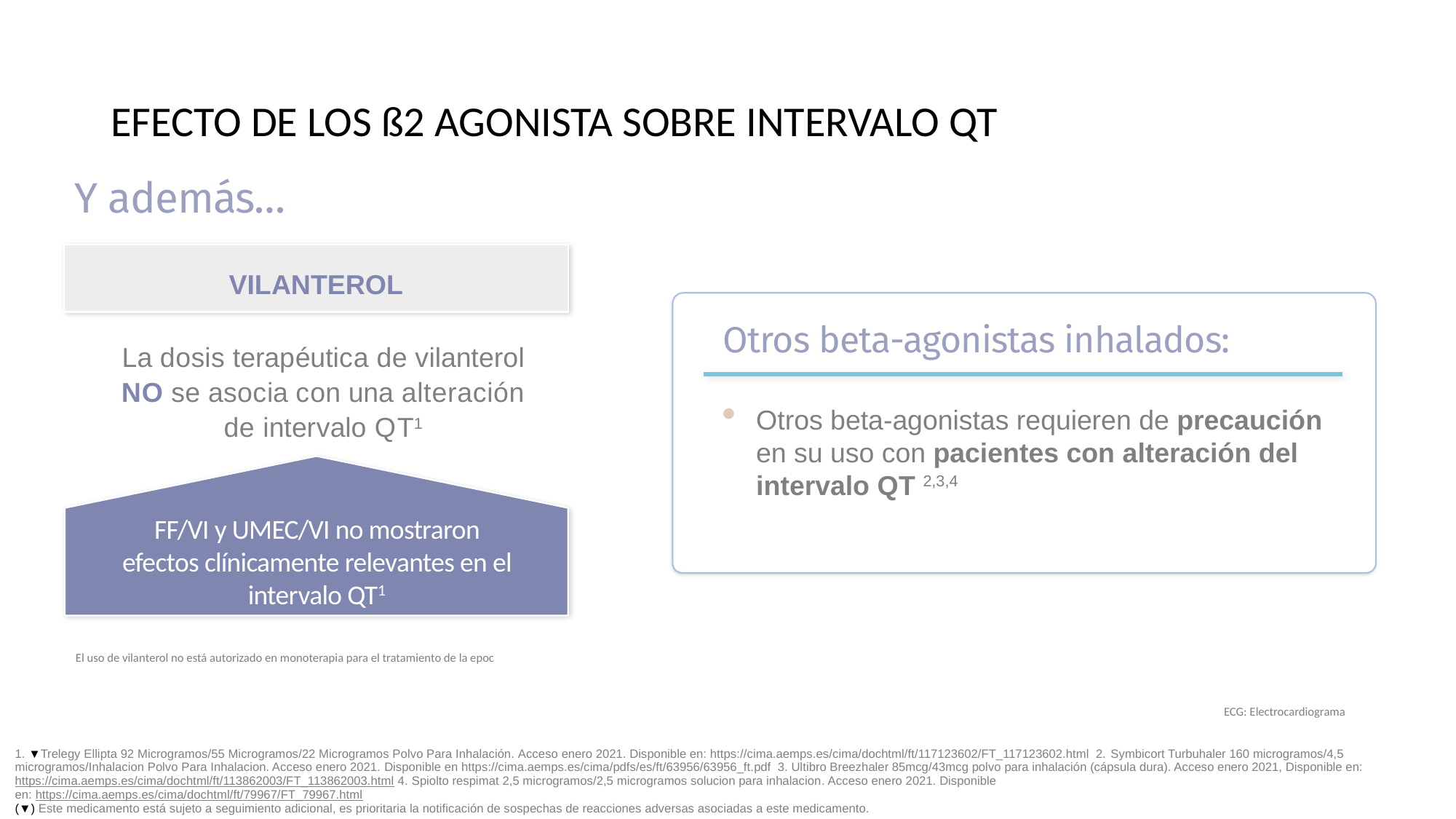

# EFECTO DE LOS ß2 AGONISTA SOBRE INTERVALO QT
Y además…

VILANTEROL

Otros beta-agonistas inhalados:
La dosis terapéutica de vilanterol NO se asocia con una alteración de intervalo QT1
Otros beta-agonistas requieren de precaución en su uso con pacientes con alteración del intervalo QT 2,3,4
FF/VI y UMEC/VI no mostraron efectos clínicamente relevantes en el intervalo QT1

El uso de vilanterol no está autorizado en monoterapia para el tratamiento de la epoc

ECG: Electrocardiograma
| 1. ▼Trelegy Ellipta 92 Microgramos/55 Microgramos/22 Microgramos Polvo Para Inhalación. Acceso enero 2021. Disponible en: https://cima.aemps.es/cima/dochtml/ft/117123602/FT\_117123602.html 2. Symbicort Turbuhaler 160 microgramos/4,5 microgramos/Inhalacion Polvo Para Inhalacion. Acceso enero 2021. Disponible en https://cima.aemps.es/cima/pdfs/es/ft/63956/63956\_ft.pdf 3. Ultibro Breezhaler 85mcg/43mcg polvo para inhalación (cápsula dura). Acceso enero 2021, Disponible en: https://cima.aemps.es/cima/dochtml/ft/113862003/FT\_113862003.html 4. Spiolto respimat 2,5 microgramos/2,5 microgramos solucion para inhalacion. Acceso enero 2021. Disponible en: https://cima.aemps.es/cima/dochtml/ft/79967/FT\_79967.html (▼) Este medicamento está sujeto a seguimiento adicional, es prioritaria la notificación de sospechas de reacciones adversas asociadas a este medicamento. |
| --- |